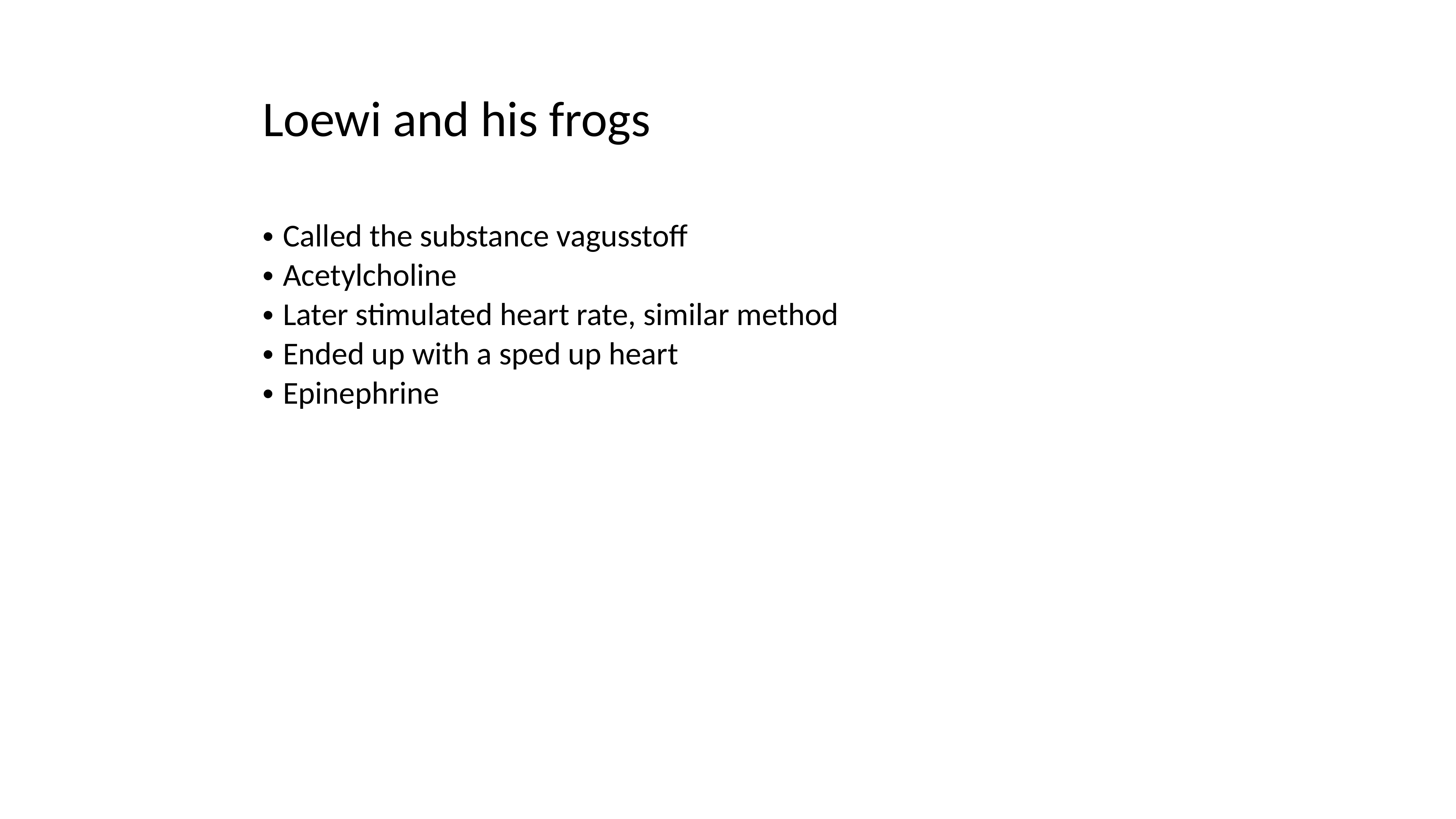

Loewi and his frogs
Called the substance vagusstoff
Acetylcholine
Later stimulated heart rate, similar method
Ended up with a sped up heart
Epinephrine